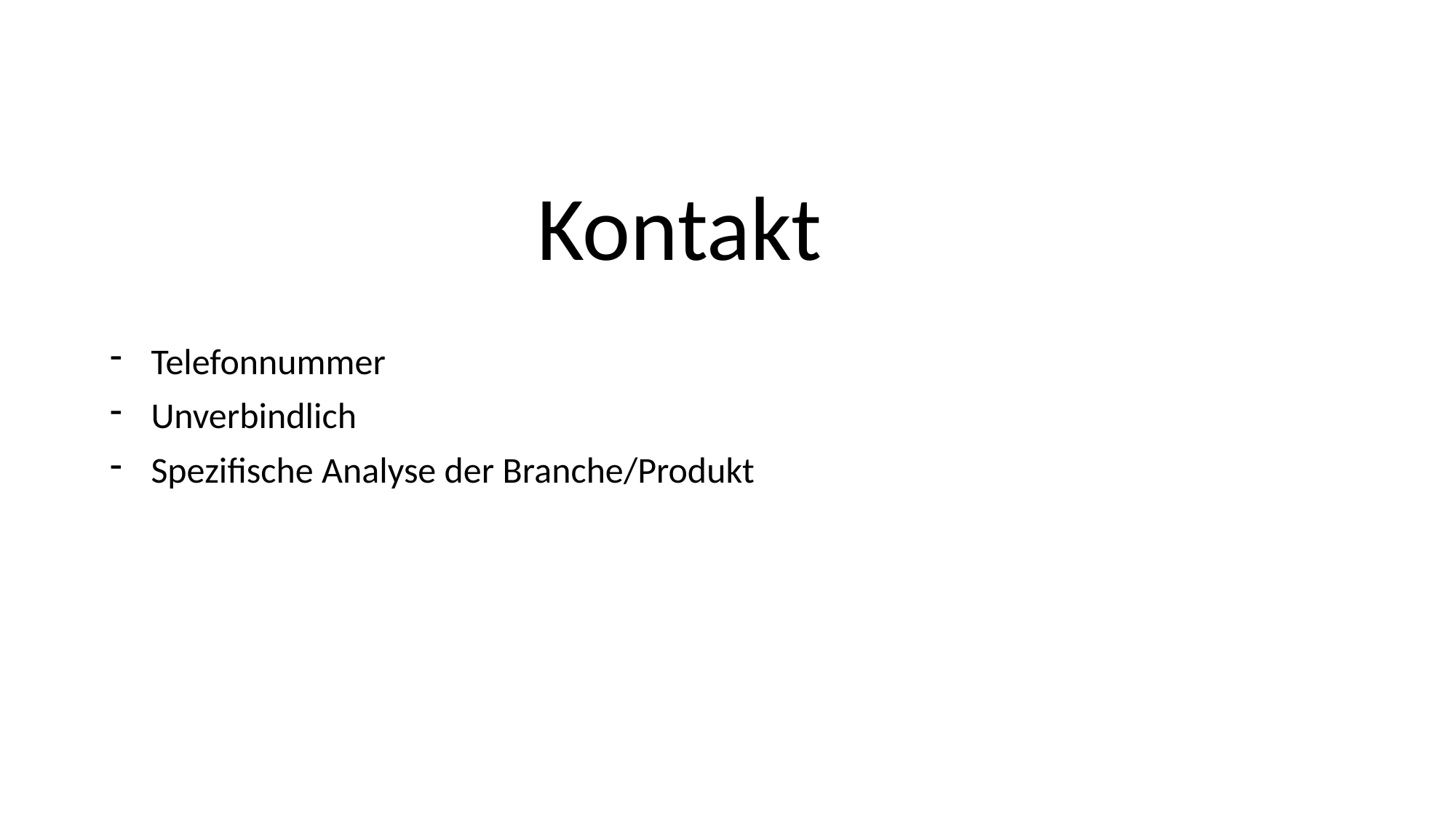

# Kontakt
Telefonnummer
Unverbindlich
Spezifische Analyse der Branche/Produkt